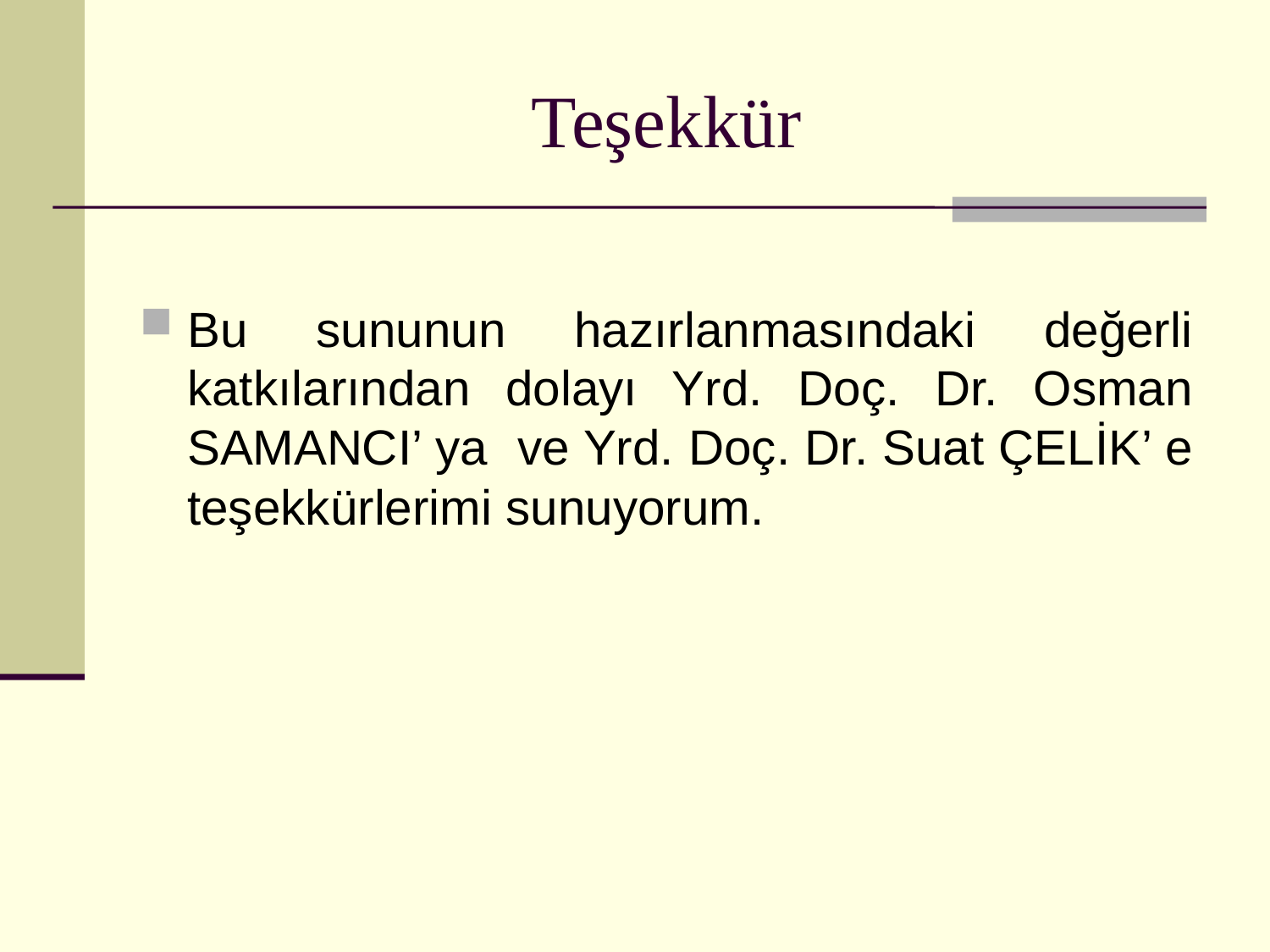

# Teşekkür

Bu sununun hazırlanmasındaki değerli katkılarından dolayı Yrd. Doç. Dr. Osman SAMANCI’ ya  ve Yrd. Doç. Dr. Suat ÇELİK’ e teşekkürlerimi sunuyorum.